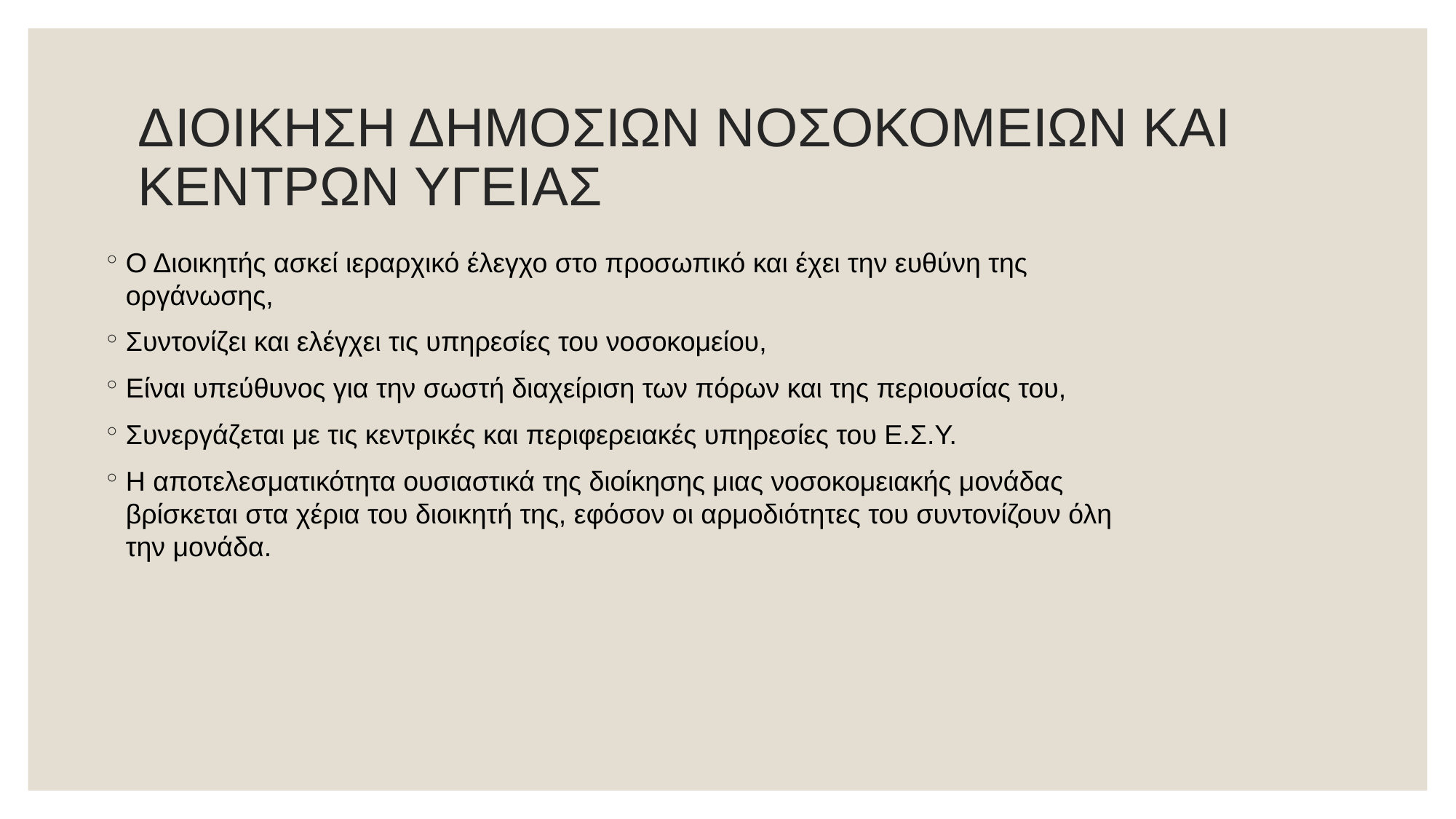

# ΔΙΟΙΚΗΣΗ ΔΗΜΟΣΙΩΝ ΝΟΣΟΚΟΜΕΙΩΝ ΚΑΙ ΚΕΝΤΡΩΝ ΥΓΕΙΑΣ
Ο Διοικητής ασκεί ιεραρχικό έλεγχο στο προσωπικό και έχει την ευθύνη της οργάνωσης,
Συντονίζει και ελέγχει τις υπηρεσίες του νοσοκομείου,
Είναι υπεύθυνος για την σωστή διαχείριση των πόρων και της περιουσίας του,
Συνεργάζεται με τις κεντρικές και περιφερειακές υπηρεσίες του Ε.Σ.Υ.
Η αποτελεσματικότητα ουσιαστικά της διοίκησης μιας νοσοκομειακής μονάδας βρίσκεται στα χέρια του διοικητή της, εφόσον οι αρμοδιότητες του συντονίζουν όλη την μονάδα.